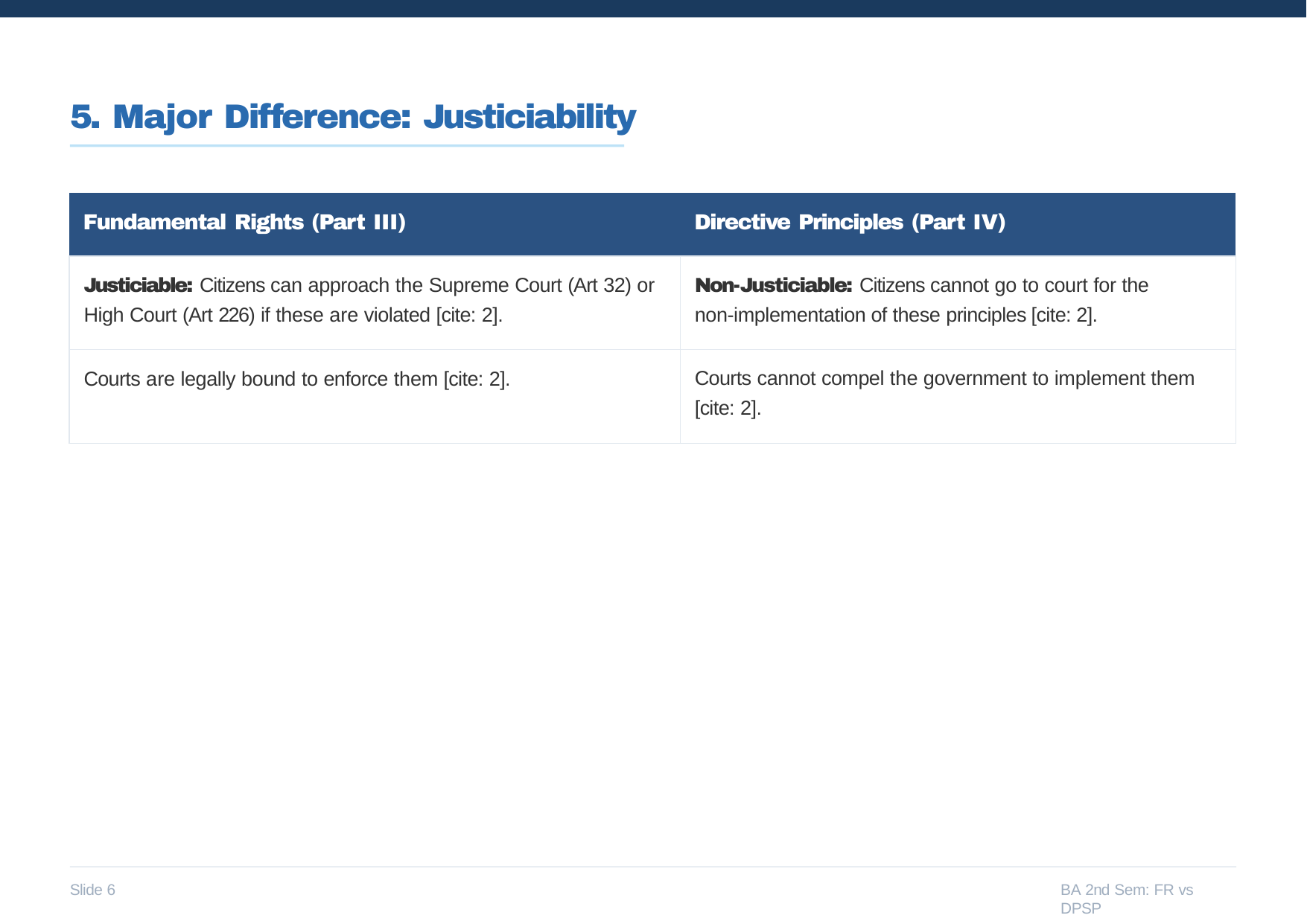

# 5. Major Difference: Justiciability

| Fundamental Rights (Part III) | Directive Principles (Part IV) |
| --- | --- |
| Justiciable: Citizens can approach the Supreme Court (Art 32) or High Court (Art 226) if these are violated [cite: 2]. | Non-Justiciable: Citizens cannot go to court for the non-implementation of these principles [cite: 2]. |
| Courts are legally bound to enforce them [cite: 2]. | Courts cannot compel the government to implement them [cite: 2]. |

Slide 6
BA 2nd Sem: FR vs DPSP